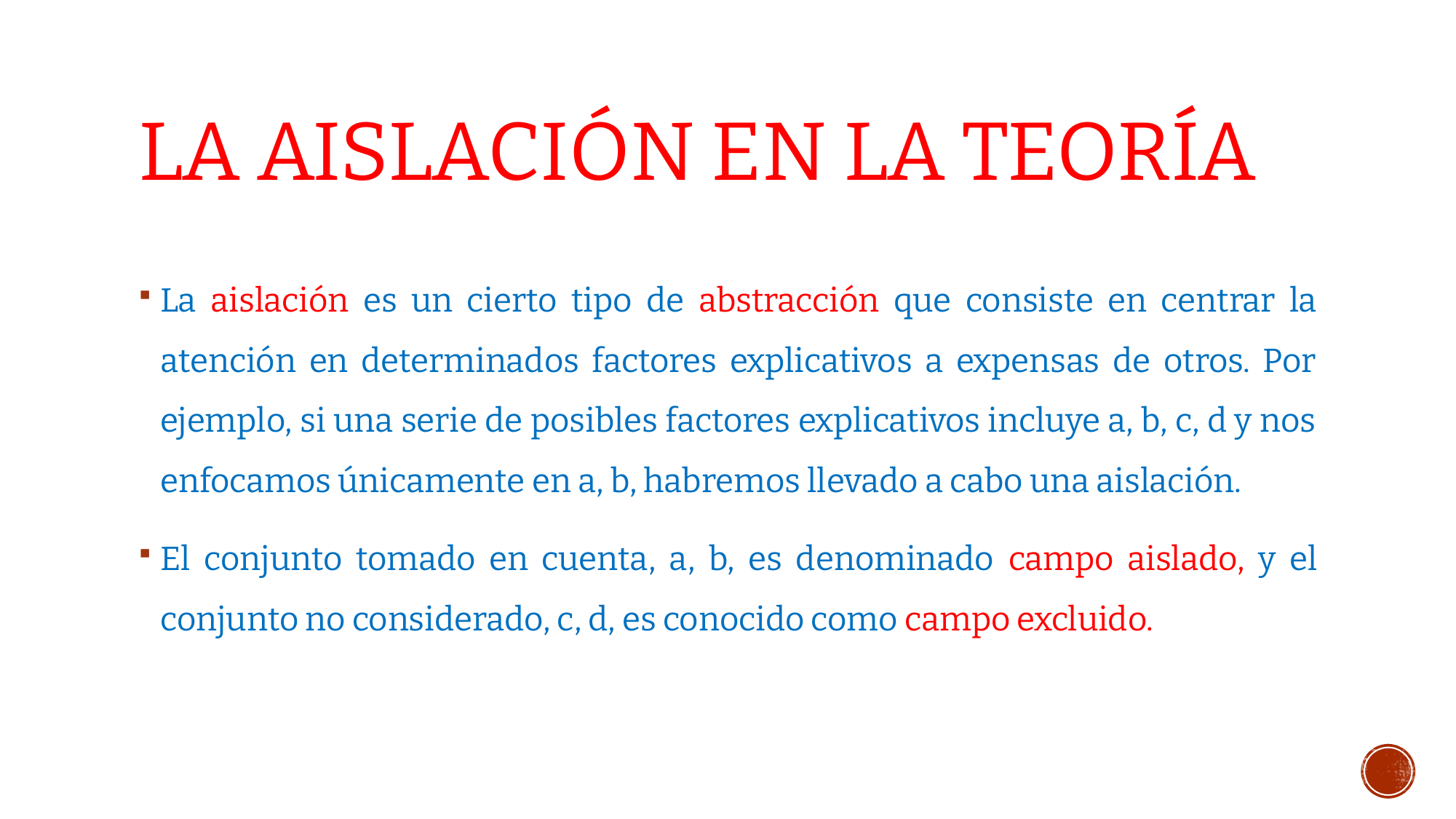

# LA AISLACIÓN EN LA TEORÍA
La aislación es un cierto tipo de abstracción que consiste en centrar la atención en determinados factores explicativos a expensas de otros. Por ejemplo, si una serie de posibles factores explicativos incluye a, b, c, d y nos enfocamos únicamente en a, b, habremos llevado a cabo una aislación.
El conjunto tomado en cuenta, a, b, es denominado campo aislado, y el conjunto no considerado, c, d, es conocido como campo excluido.